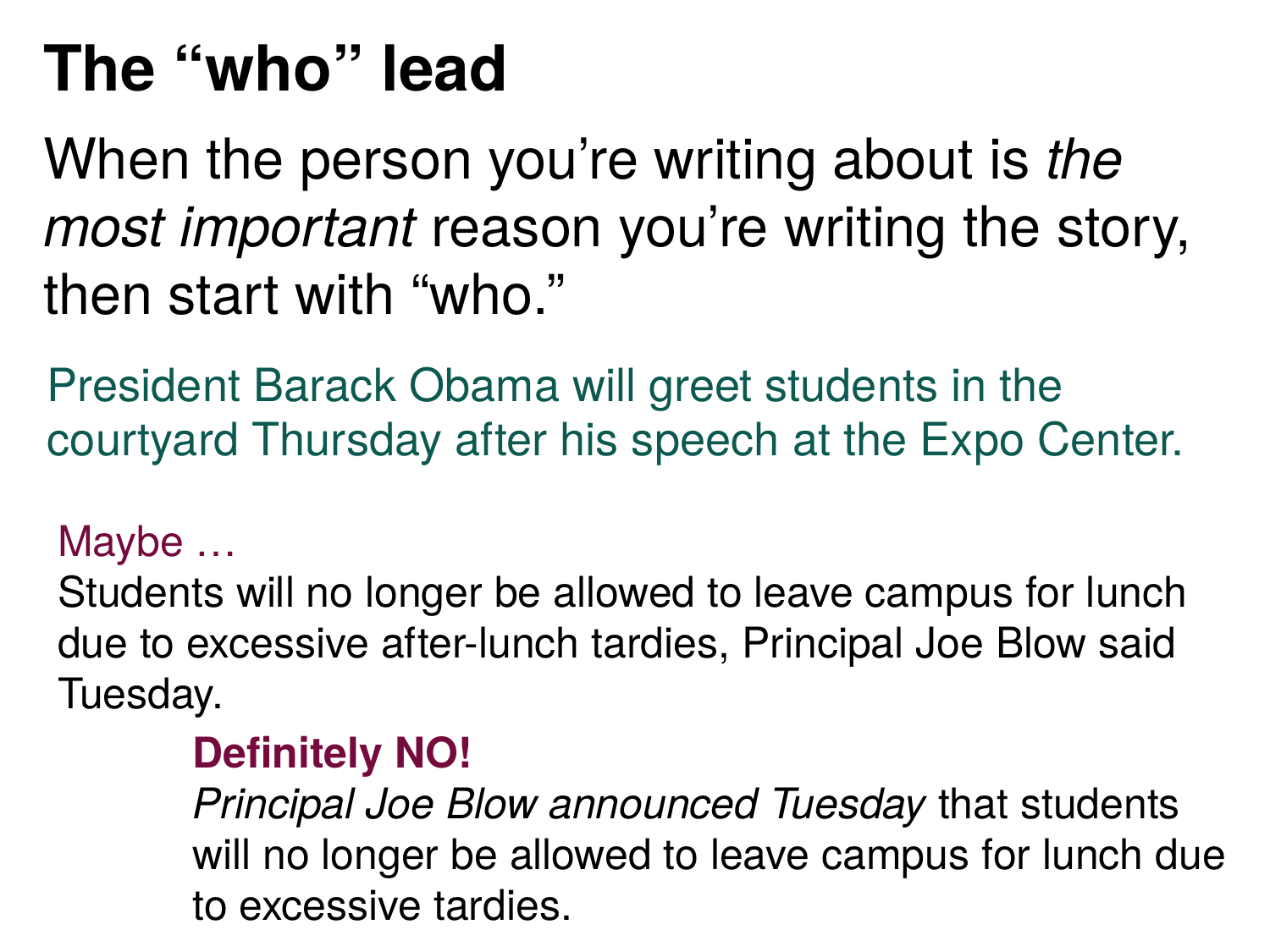

The “who” lead
When the person you’re writing about is the most important reason you’re writing the story, then start with “who.”
President Barack Obama will greet students in the courtyard Thursday after his speech at the Expo Center.
Maybe …
Students will no longer be allowed to leave campus for lunch due to excessive after-lunch tardies, Principal Joe Blow said Tuesday.
Definitely NO!
Principal Joe Blow announced Tuesday that students will no longer be allowed to leave campus for lunch due to excessive tardies.